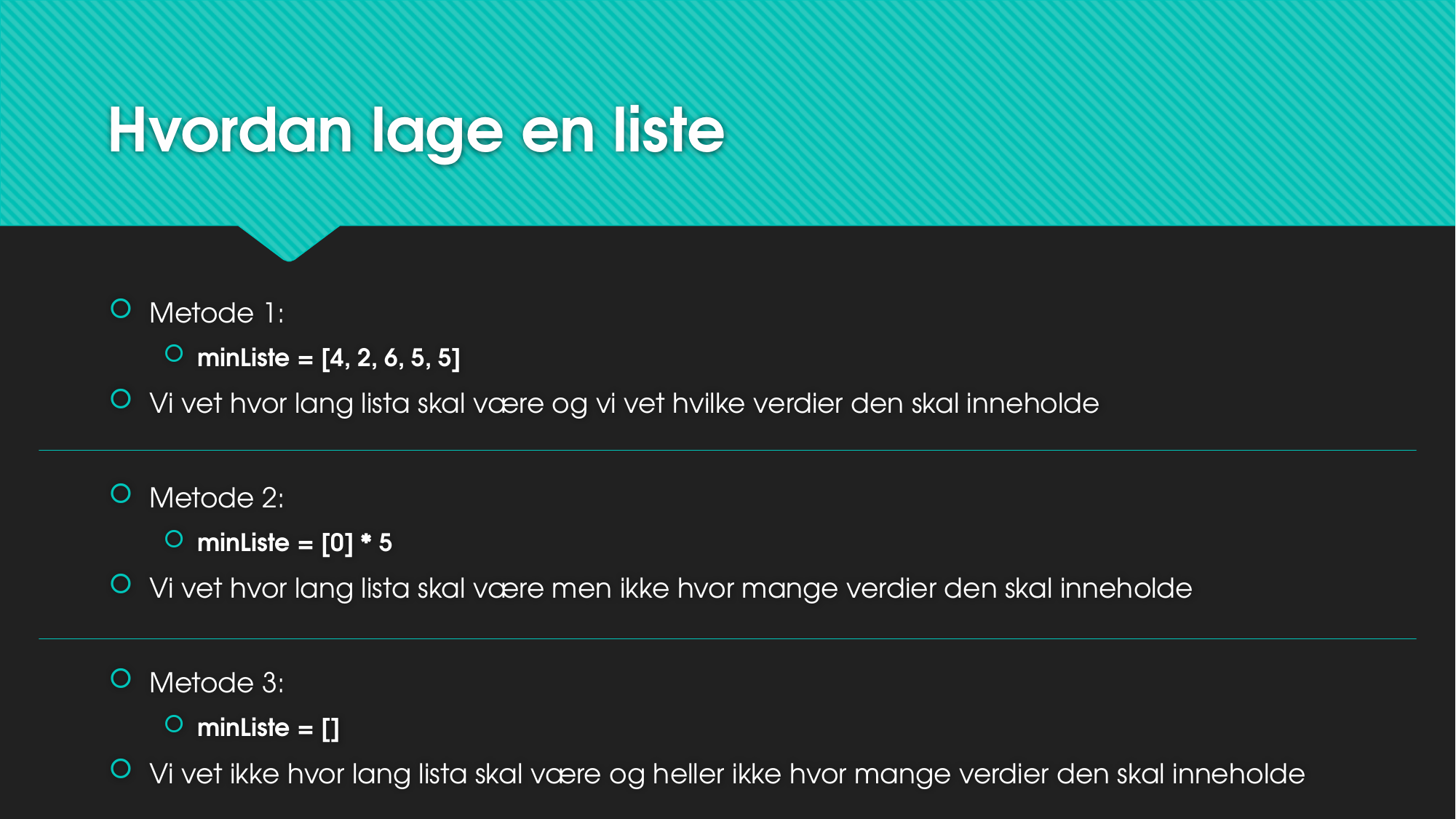

# Hvordan lage en liste
Metode 1:
minListe = [4, 2, 6, 5, 5]
Vi vet hvor lang lista skal være og vi vet hvilke verdier den skal inneholde

Metode 2:
minListe = [0] * 5
Vi vet hvor lang lista skal være men ikke hvor mange verdier den skal inneholde

Metode 3:
minListe = []
Vi vet ikke hvor lang lista skal være og heller ikke hvor mange verdier den skal inneholde